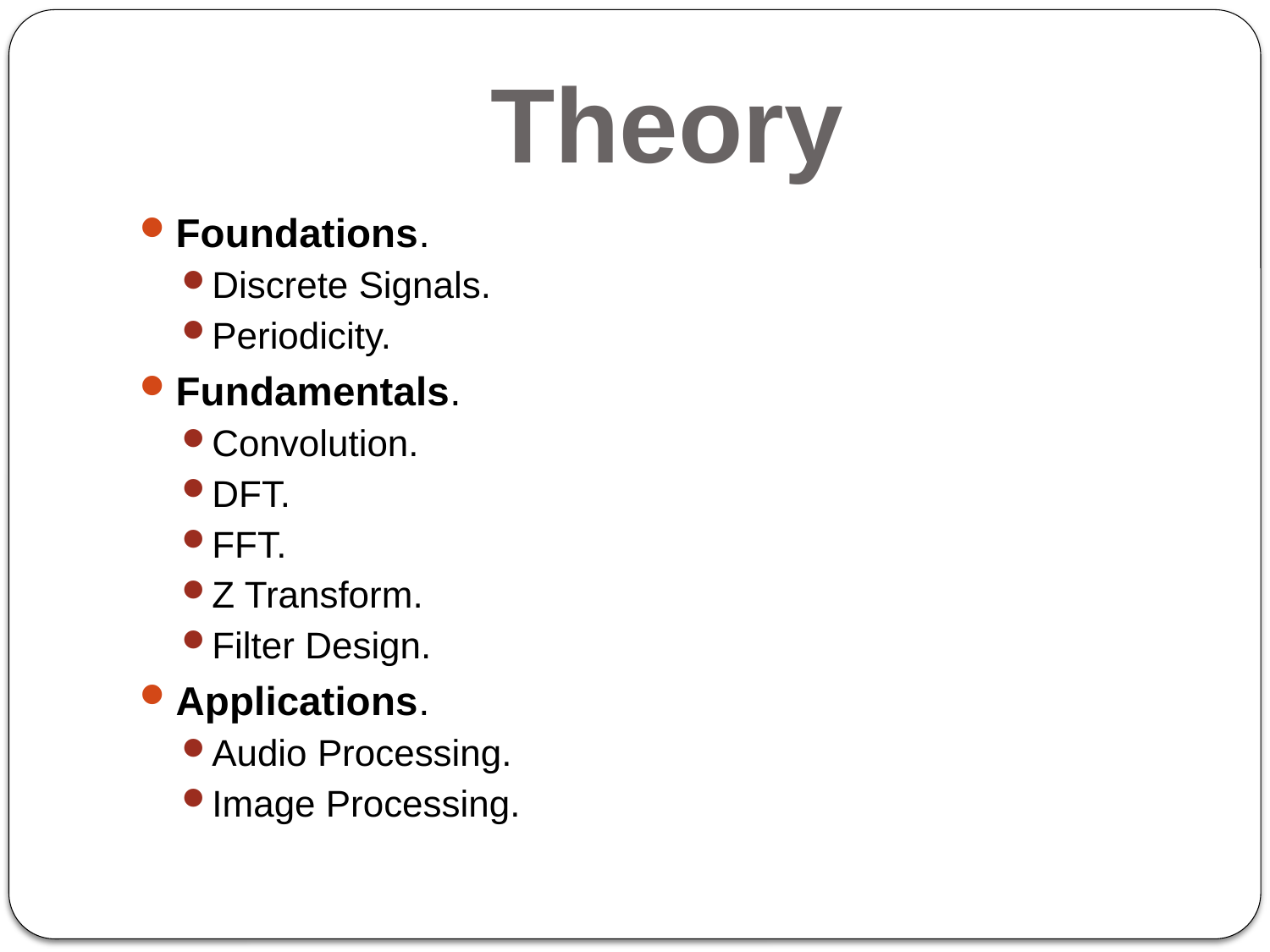

# Theory
Foundations.
Discrete Signals.
Periodicity.
Fundamentals.
Convolution.
DFT.
FFT.
Z Transform.
Filter Design.
Applications.
Audio Processing.
Image Processing.